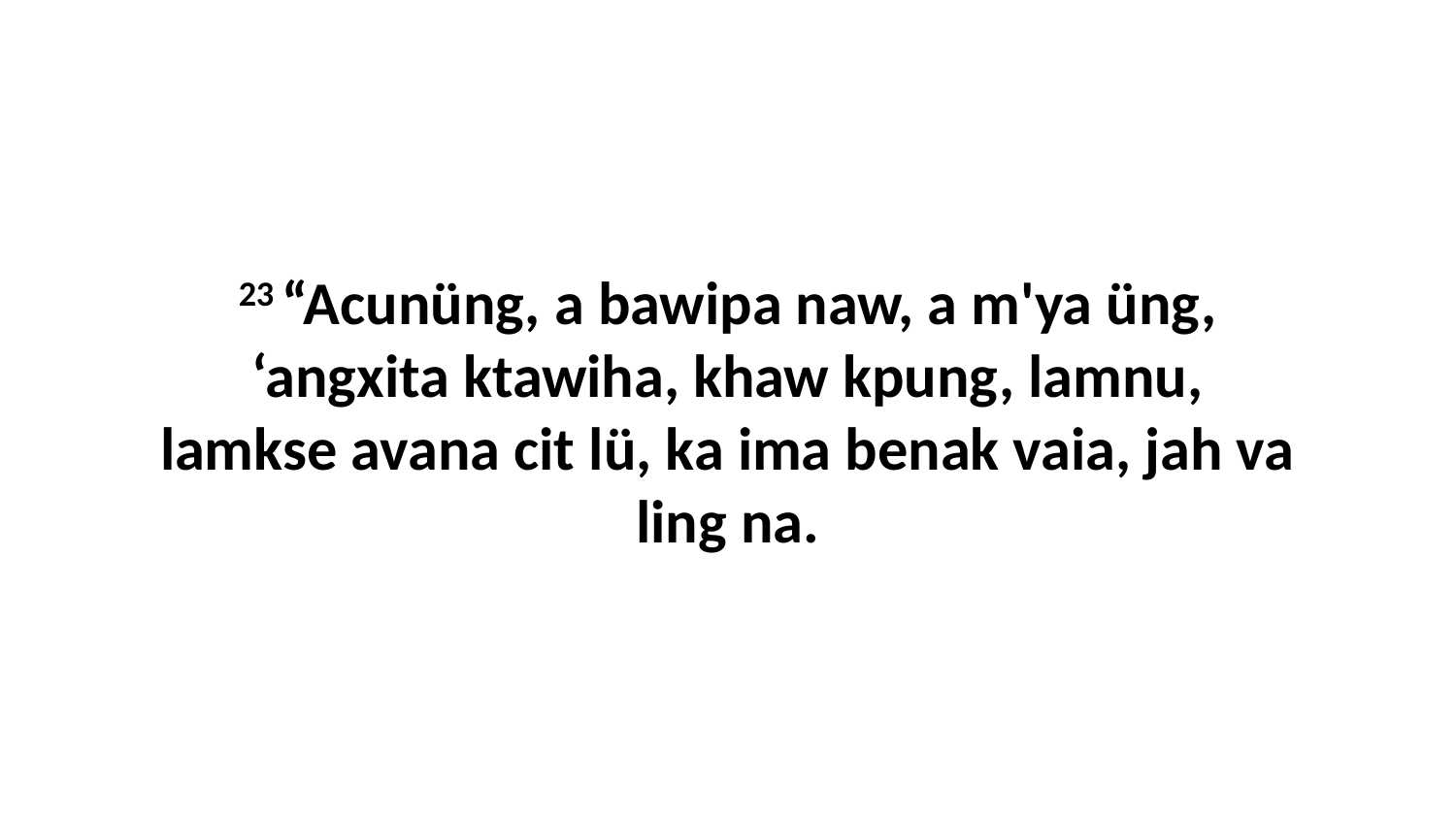

23 “Acunüng, a bawipa naw, a m'ya üng, ‘angxita ktawiha, khaw kpung, lamnu, lamkse avana cit lü, ka ima benak vaia, jah va ling na.